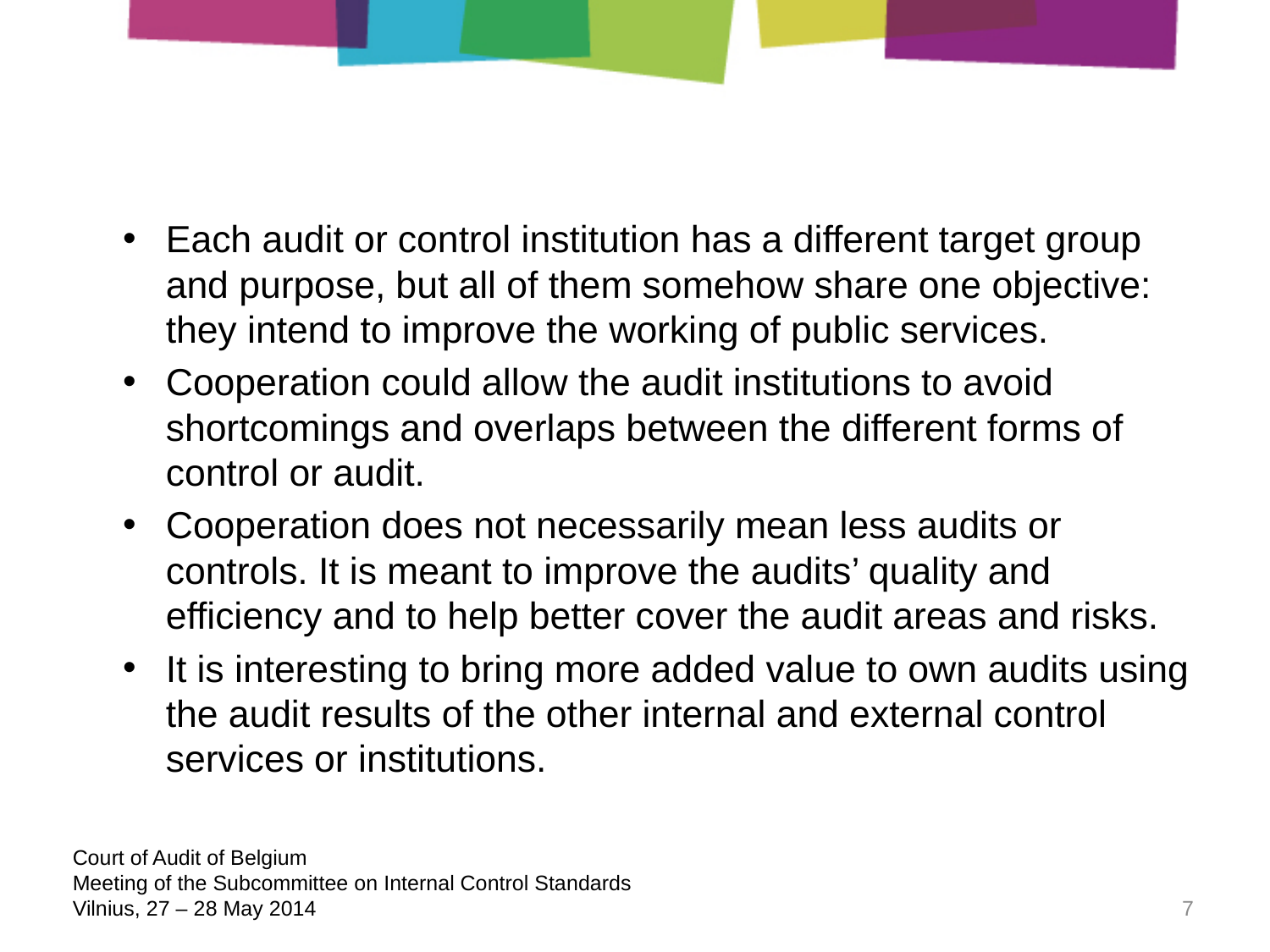

Each audit or control institution has a different target group and purpose, but all of them somehow share one objective: they intend to improve the working of public services.
Cooperation could allow the audit institutions to avoid shortcomings and overlaps between the different forms of control or audit.
Cooperation does not necessarily mean less audits or controls. It is meant to improve the audits’ quality and efficiency and to help better cover the audit areas and risks.
It is interesting to bring more added value to own audits using the audit results of the other internal and external control services or institutions.

Court of Audit of Belgium
Meeting of the Subcommittee on Internal Control Standards
Vilnius, 27 – 28 May 2014
7